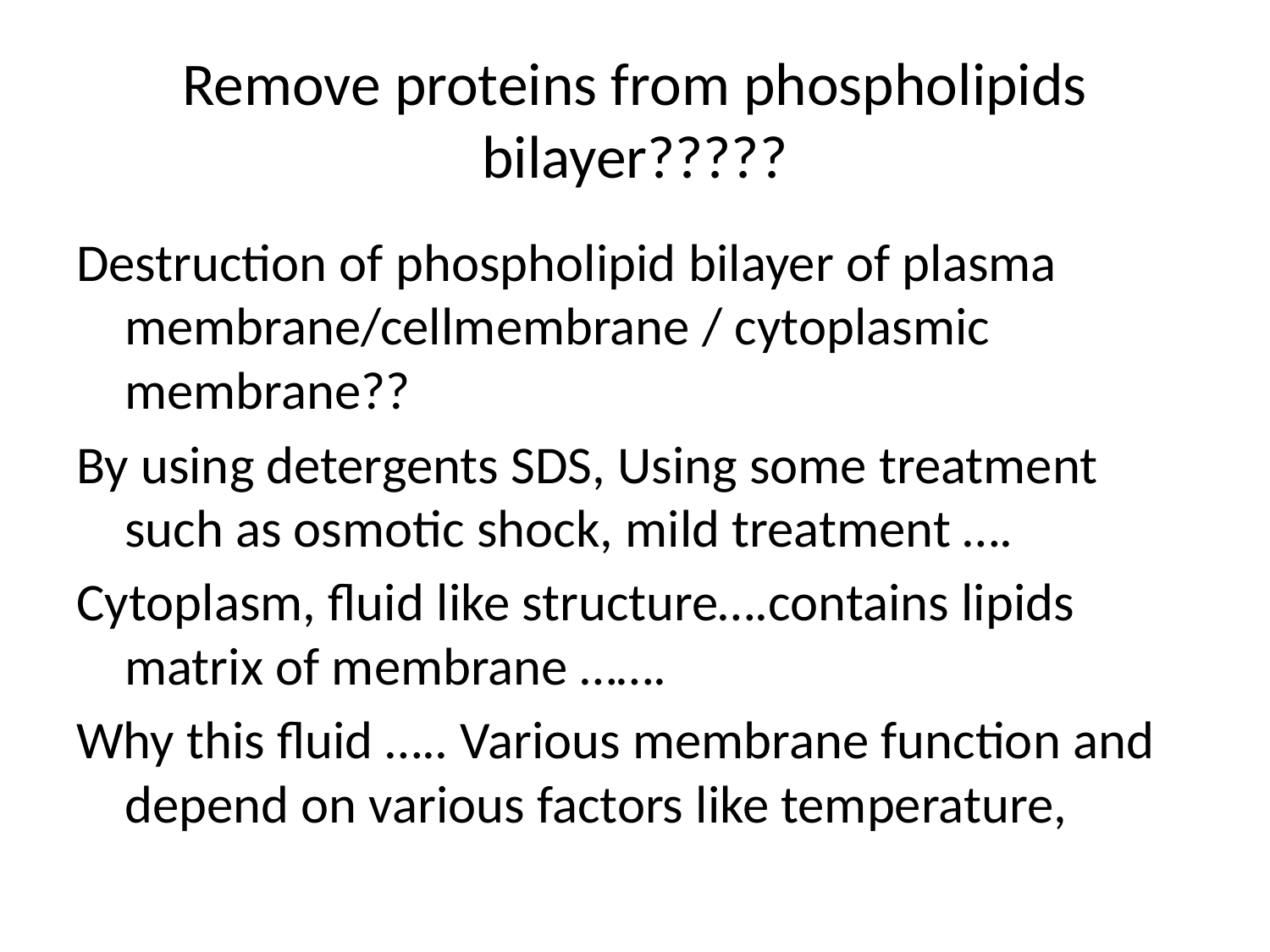

# Remove proteins from phospholipids bilayer?????
Destruction of phospholipid bilayer of plasma membrane/cellmembrane / cytoplasmic membrane??
By using detergents SDS, Using some treatment such as osmotic shock, mild treatment ….
Cytoplasm, fluid like structure….contains lipids matrix of membrane …….
Why this fluid ….. Various membrane function and depend on various factors like temperature,